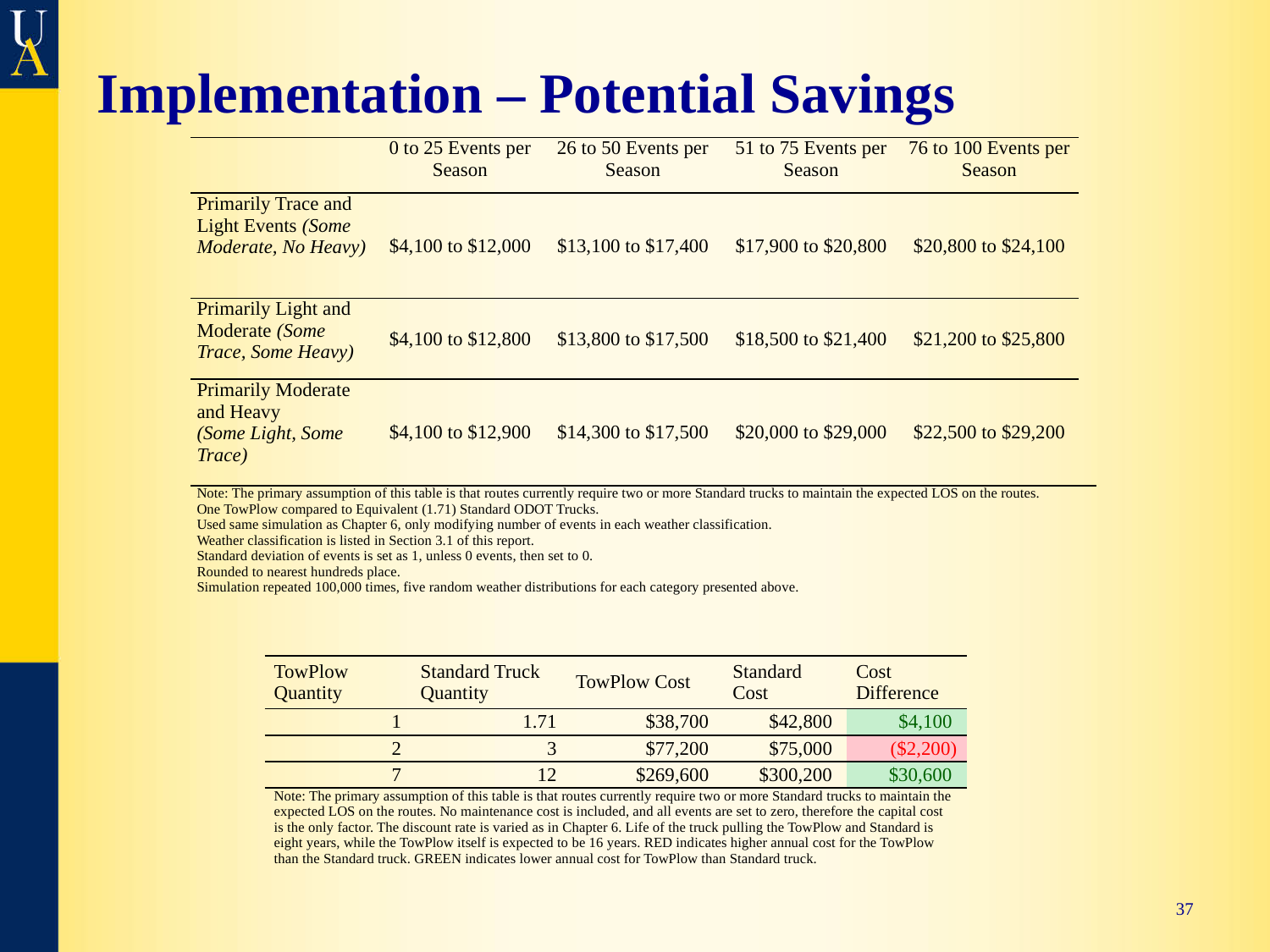

Implementation – Potential Savings
|  | 0 to 25 Events per Season | 26 to 50 Events per Season | 51 to 75 Events per Season | 76 to 100 Events per Season |  |
| --- | --- | --- | --- | --- | --- |
| Primarily Trace and Light Events (Some Moderate, No Heavy) | $4,100 to $12,000 | $13,100 to $17,400 | $17,900 to $20,800 | $20,800 to $24,100 |  |
| Primarily Light and Moderate (Some Trace, Some Heavy) | $4,100 to $12,800 | $13,800 to $17,500 | $18,500 to $21,400 | $21,200 to $25,800 |  |
| Primarily Moderate and Heavy (Some Light, Some Trace) | $4,100 to $12,900 | $14,300 to $17,500 | $20,000 to $29,000 | $22,500 to $29,200 |  |
| Note: The primary assumption of this table is that routes currently require two or more Standard trucks to maintain the expected LOS on the routes. One TowPlow compared to Equivalent (1.71) Standard ODOT Trucks. Used same simulation as Chapter 6, only modifying number of events in each weather classification. Weather classification is listed in Section 3.1 of this report. Standard deviation of events is set as 1, unless 0 events, then set to 0. Rounded to nearest hundreds place. Simulation repeated 100,000 times, five random weather distributions for each category presented above. |  |  |  |  |  |
| TowPlow Quantity | Standard Truck Quantity | TowPlow Cost | Standard Cost | Cost Difference |
| --- | --- | --- | --- | --- |
| 1 | 1.71 | $38,700 | $42,800 | $4,100 |
| 2 | 3 | $77,200 | $75,000 | ($2,200) |
| 7 | 12 | $269,600 | $300,200 | $30,600 |
| Note: The primary assumption of this table is that routes currently require two or more Standard trucks to maintain the expected LOS on the routes. No maintenance cost is included, and all events are set to zero, therefore the capital cost is the only factor. The discount rate is varied as in Chapter 6. Life of the truck pulling the TowPlow and Standard is eight years, while the TowPlow itself is expected to be 16 years. RED indicates higher annual cost for the TowPlow than the Standard truck. GREEN indicates lower annual cost for TowPlow than Standard truck. |  |  |  |  |
37